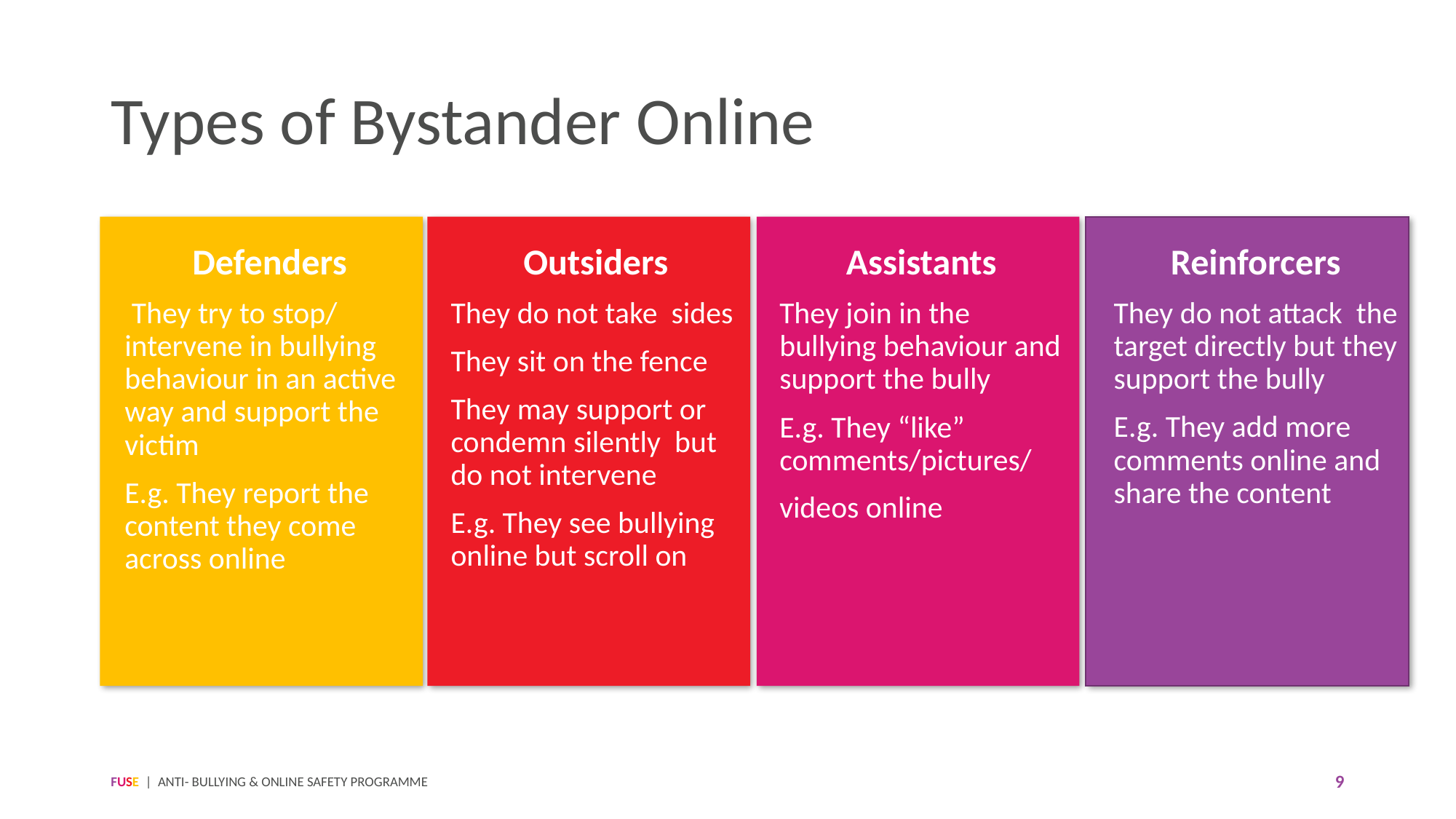

# Types of Bystander Online

Outsiders
They do not take  sides
They sit on the fence
They may support or condemn silently  but do not intervene
E.g. They see bullying online but scroll on
Assistants
They join in the bullying behaviour and support the bully
E.g. They “like” comments/pictures/
videos online
Defenders
 They try to stop/ intervene in bullying behaviour in an active way and support the victim
E.g. They report the content they come across online
Reinforcers
They do not attack  the target directly but they support the bully
E.g. They add more comments online and share the content
FUSE  |  ANTI- BULLYING & ONLINE SAFETY PROGRAMME
9